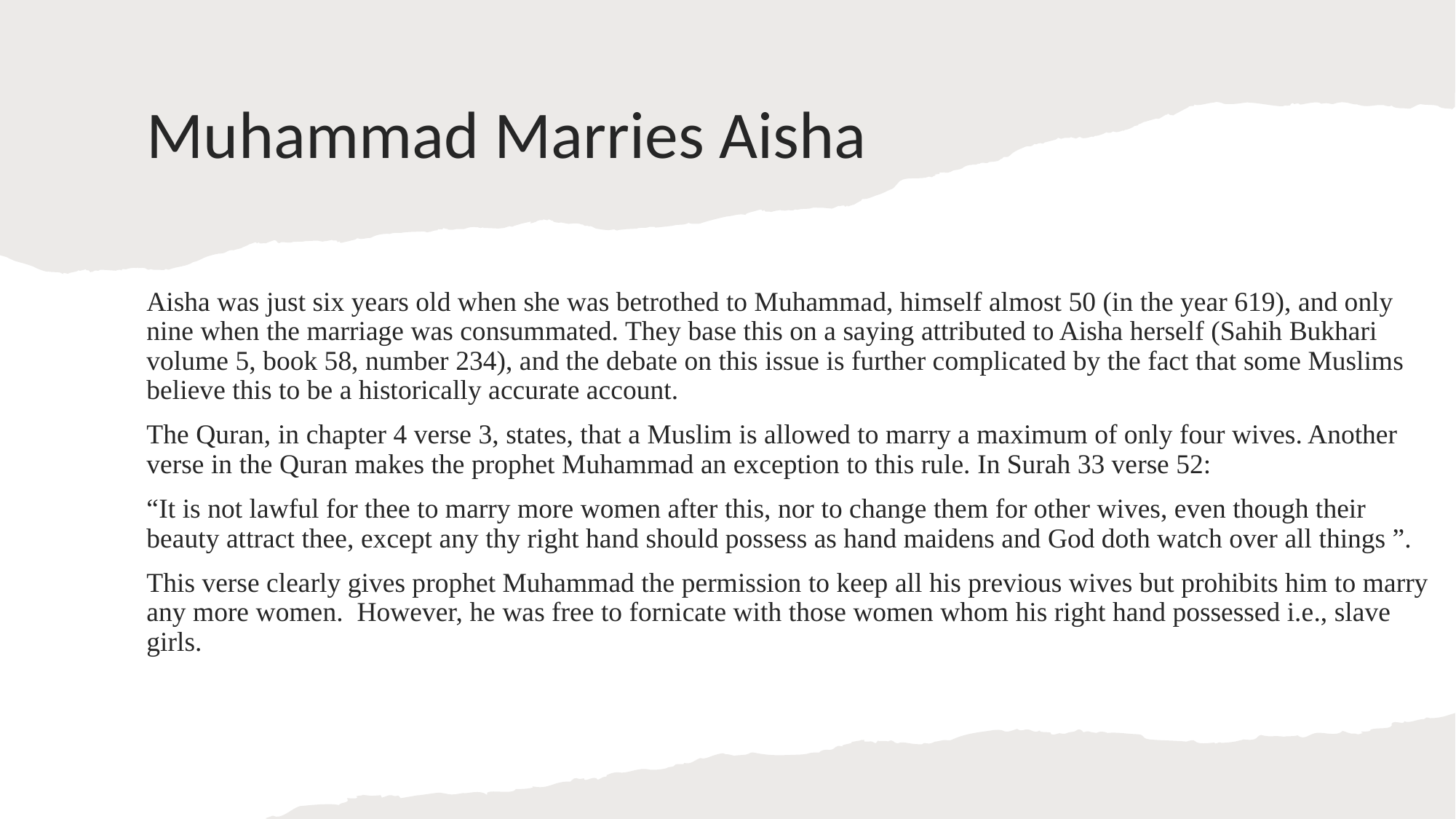

# Muhammad Marries Aisha
Aisha was just six years old when she was betrothed to Muhammad, himself almost 50 (in the year 619), and only nine when the marriage was consummated. They base this on a saying attributed to Aisha herself (Sahih Bukhari volume 5, book 58, number 234), and the debate on this issue is further complicated by the fact that some Muslims believe this to be a historically accurate account.
The Quran, in chapter 4 verse 3, states, that a Muslim is allowed to marry a maximum of only four wives. Another verse in the Quran makes the prophet Muhammad an exception to this rule. In Surah 33 verse 52:
“It is not lawful for thee to marry more women after this, nor to change them for other wives, even though their beauty attract thee, except any thy right hand should possess as hand maidens and God doth watch over all things ”.
This verse clearly gives prophet Muhammad the permission to keep all his previous wives but prohibits him to marry any more women.  However, he was free to fornicate with those women whom his right hand possessed i.e., slave girls.